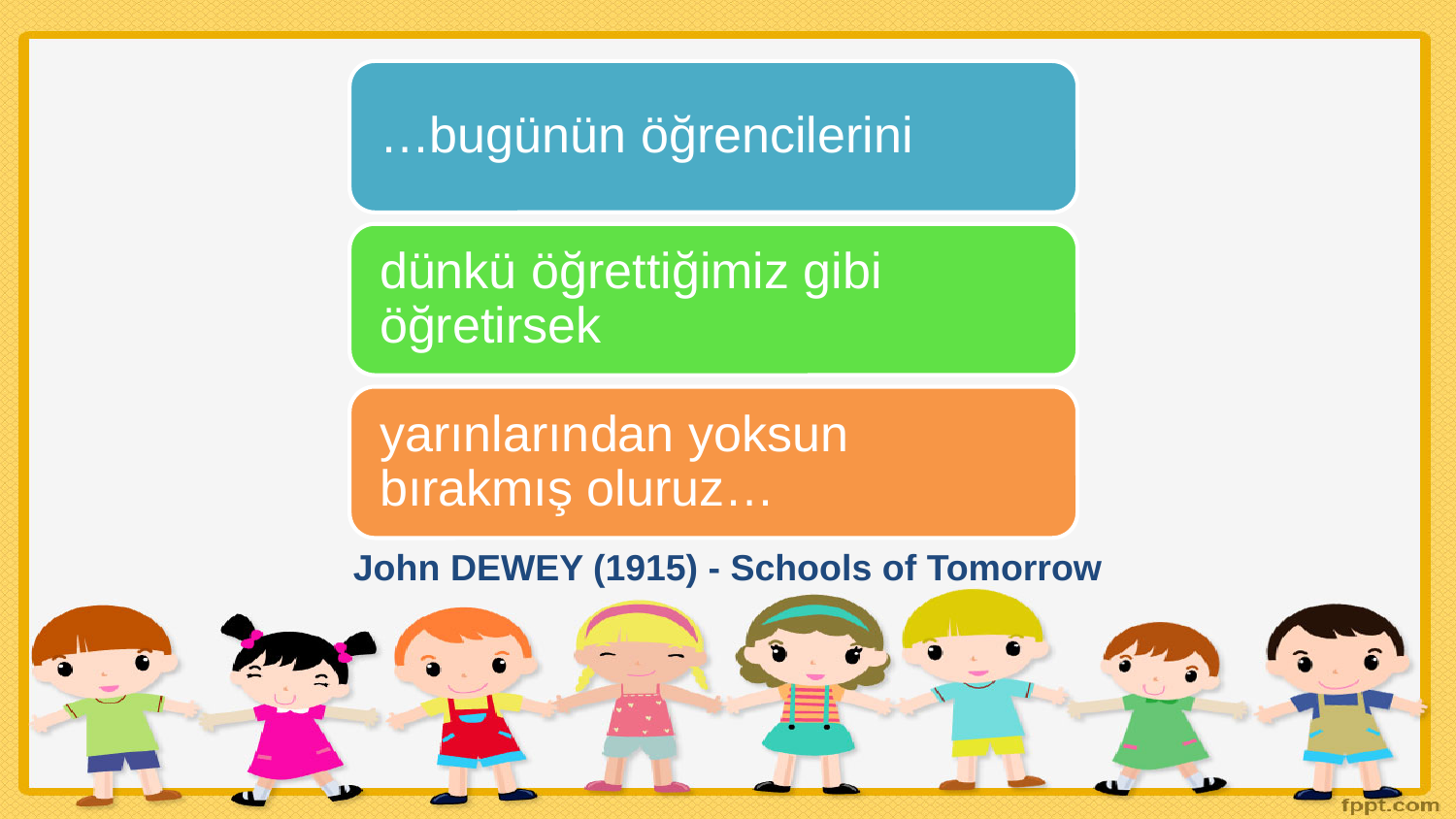

…bugünün öğrencilerini
dünkü öğrettiğimiz gibi öğretirsek
yarınlarından yoksun bırakmış oluruz…
# John DEWEY (1915) - Schools of Tomorrow